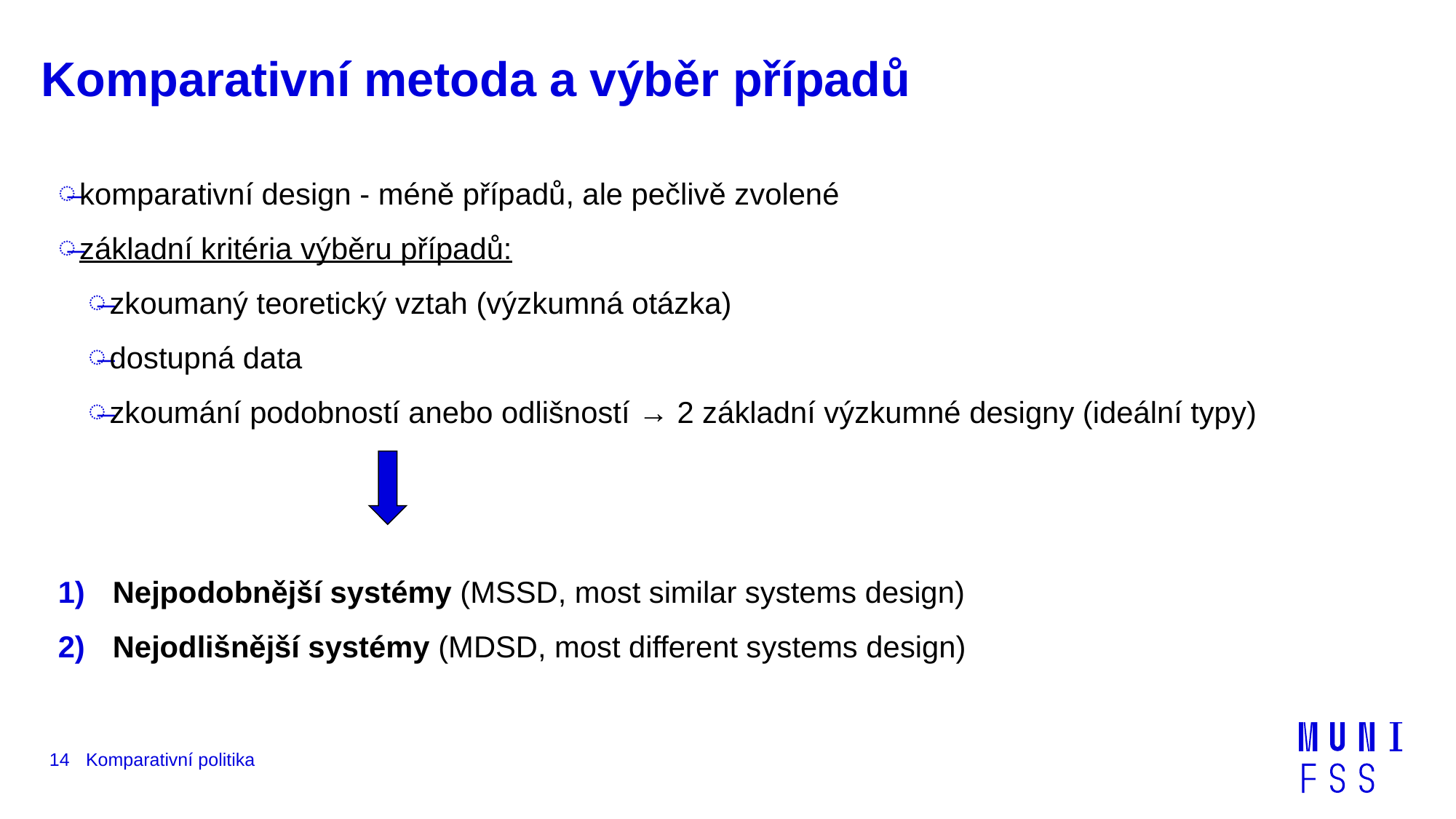

# Komparativní metoda a výběr případů
komparativní design - méně případů, ale pečlivě zvolené
základní kritéria výběru případů:
zkoumaný teoretický vztah (výzkumná otázka)
dostupná data
zkoumání podobností anebo odlišností → 2 základní výzkumné designy (ideální typy)

Nejpodobnější systémy (MSSD, most similar systems design)
Nejodlišnější systémy (MDSD, most different systems design)

14
Komparativní politika